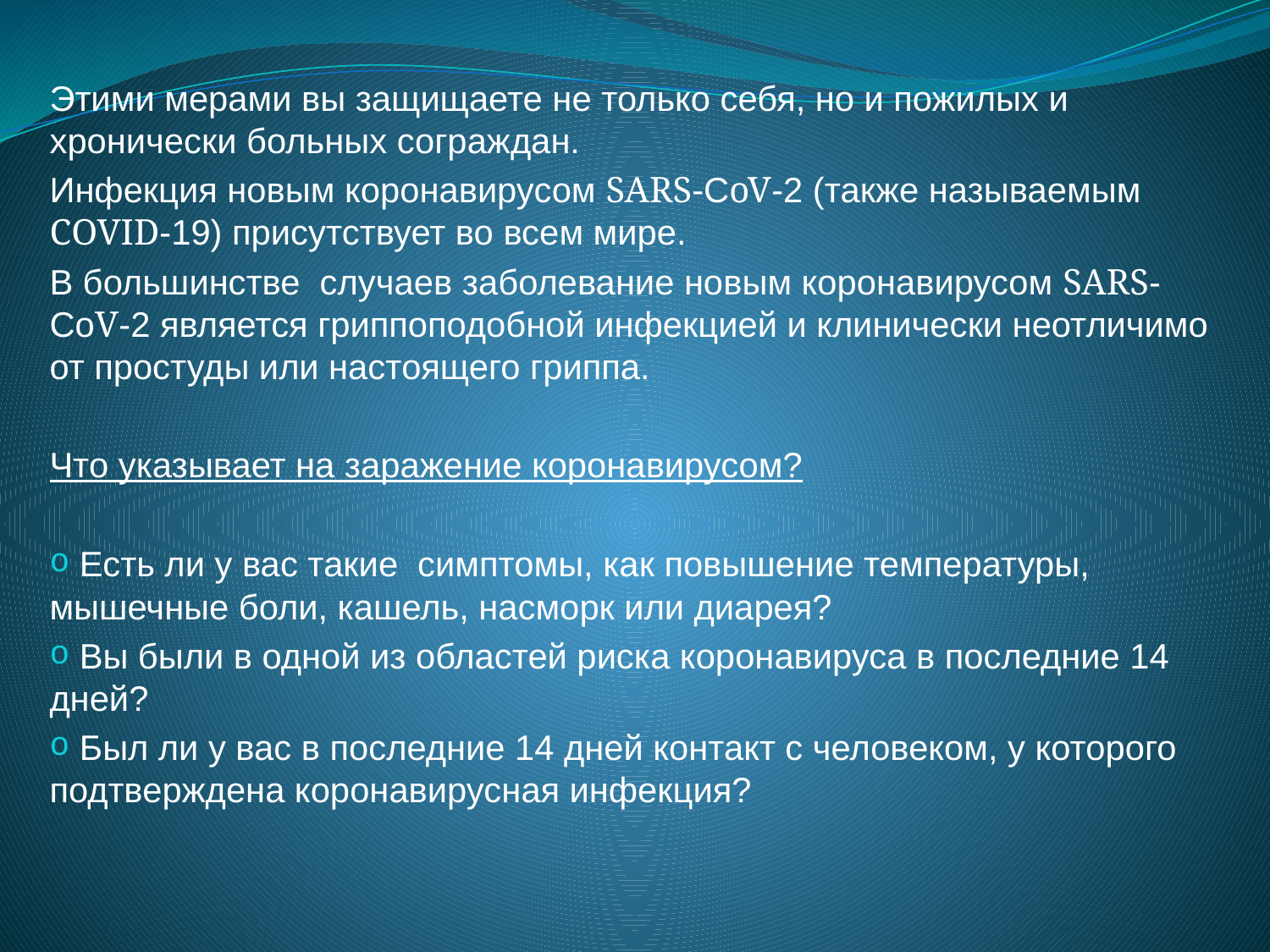

Этими мерами вы защищаете не только себя, но и пожилых и хронически больных сограждан.
Инфекция новым коронавирусом SARS-СoV-2 (также называемым COVID-19) присутствует во всем мире.
В большинстве  случаев заболевание новым коронавирусом SARS-СоV-2 является гриппоподобной инфекцией и клинически неотличимо от простуды или настоящего гриппа.

Что указывает на заражение коронавирусом?

 Есть ли у вас такие  симптомы, как повышение температуры,
мышечные боли, кашель, насморк или диарея?
 Вы были в одной из областей риска коронавируса в последние 14 дней?
 Был ли у вас в последние 14 дней контакт с человеком, у которого
подтверждена коронавирусная инфекция?